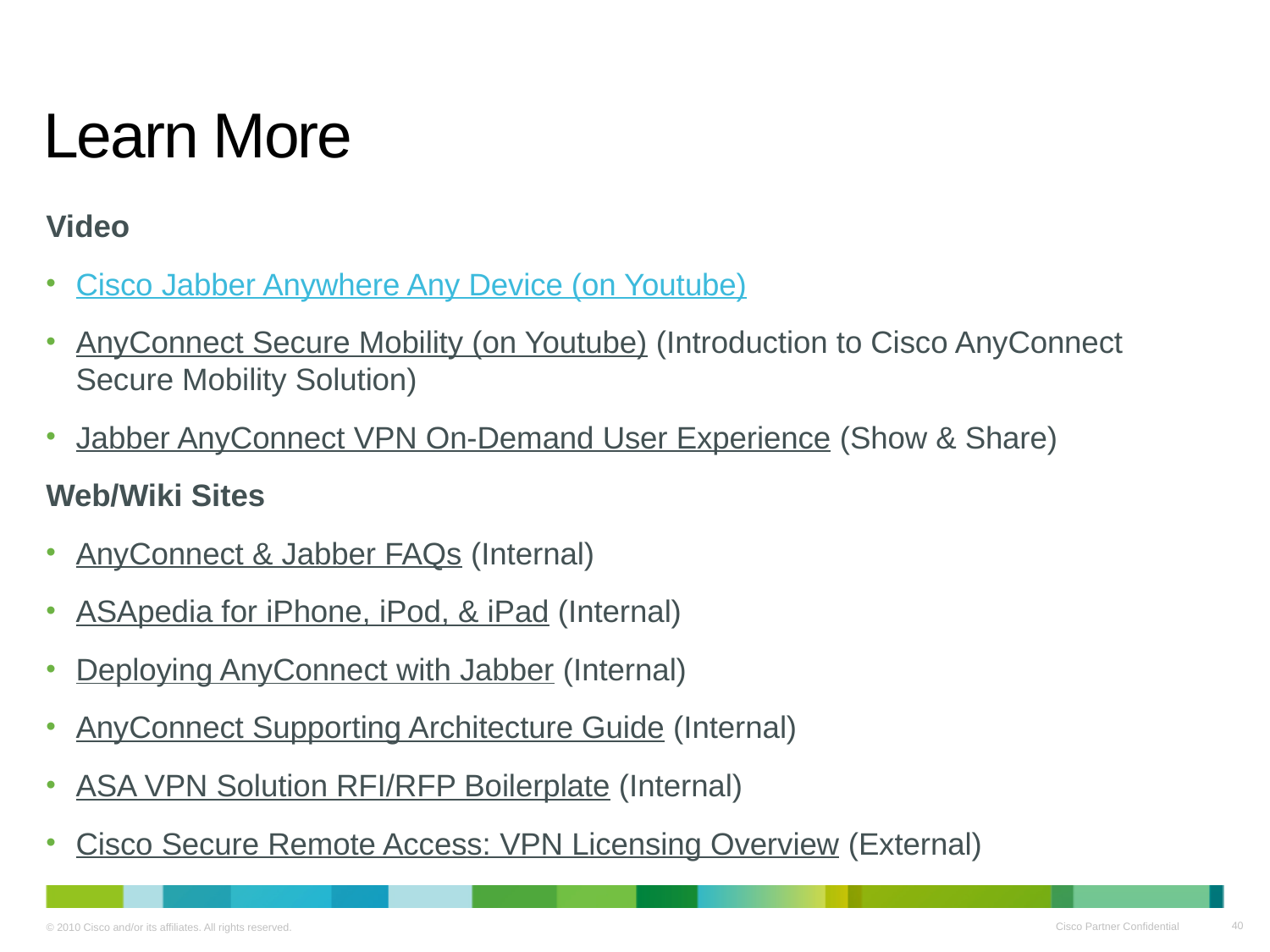

# Learn More
Video
Cisco Jabber Anywhere Any Device (on Youtube)
AnyConnect Secure Mobility (on Youtube) (Introduction to Cisco AnyConnect Secure Mobility Solution)
Jabber AnyConnect VPN On-Demand User Experience (Show & Share)
Web/Wiki Sites
AnyConnect & Jabber FAQs (Internal)
ASApedia for iPhone, iPod, & iPad (Internal)
Deploying AnyConnect with Jabber (Internal)
AnyConnect Supporting Architecture Guide (Internal)
ASA VPN Solution RFI/RFP Boilerplate (Internal)
Cisco Secure Remote Access: VPN Licensing Overview (External)